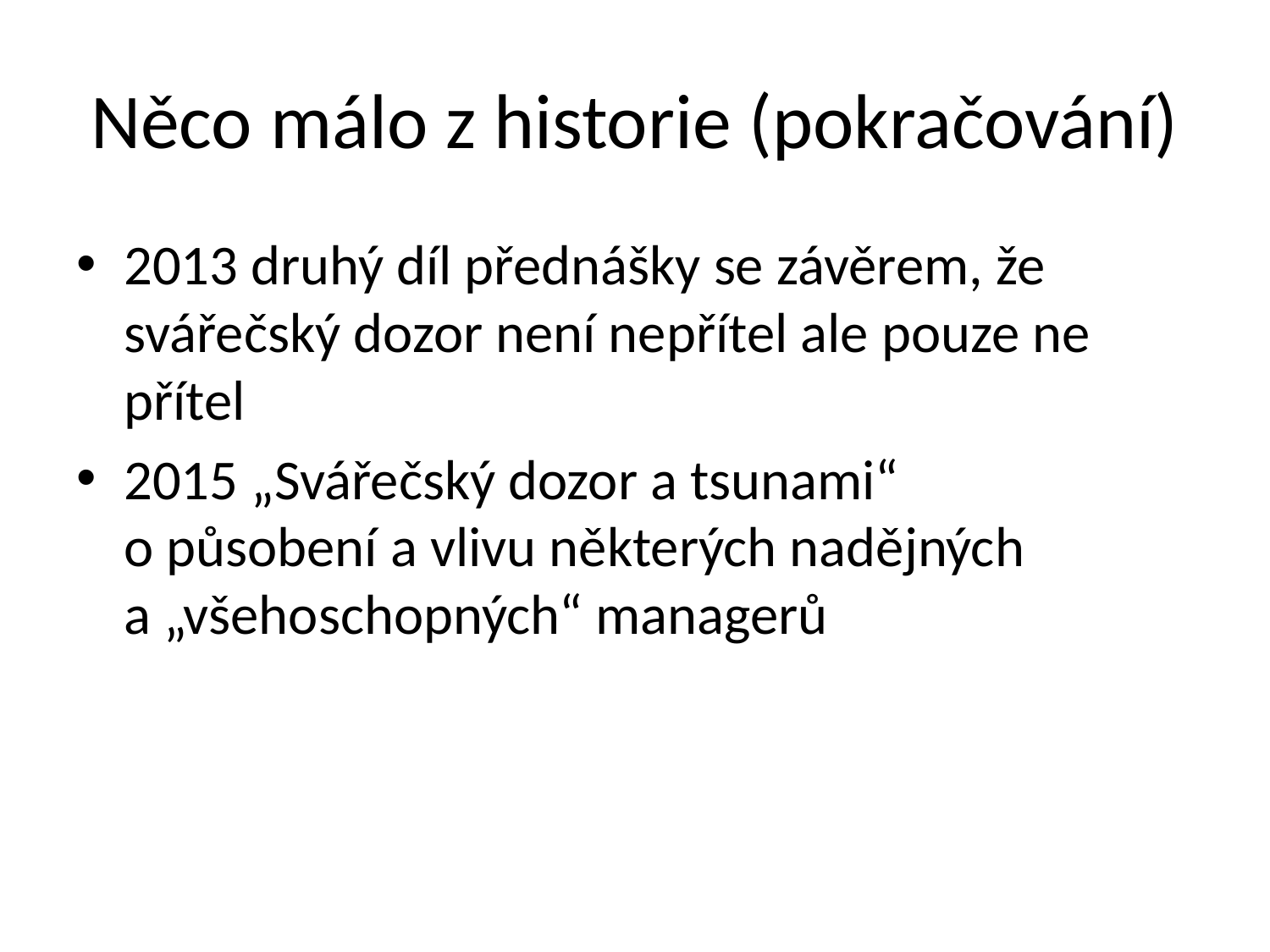

# Něco málo z historie (pokračování)
2013 druhý díl přednášky se závěrem, že svářečský dozor není nepřítel ale pouze ne přítel
2015 „Svářečský dozor a tsunami“
o působení a vlivu některých nadějných
a „všehoschopných“ managerů